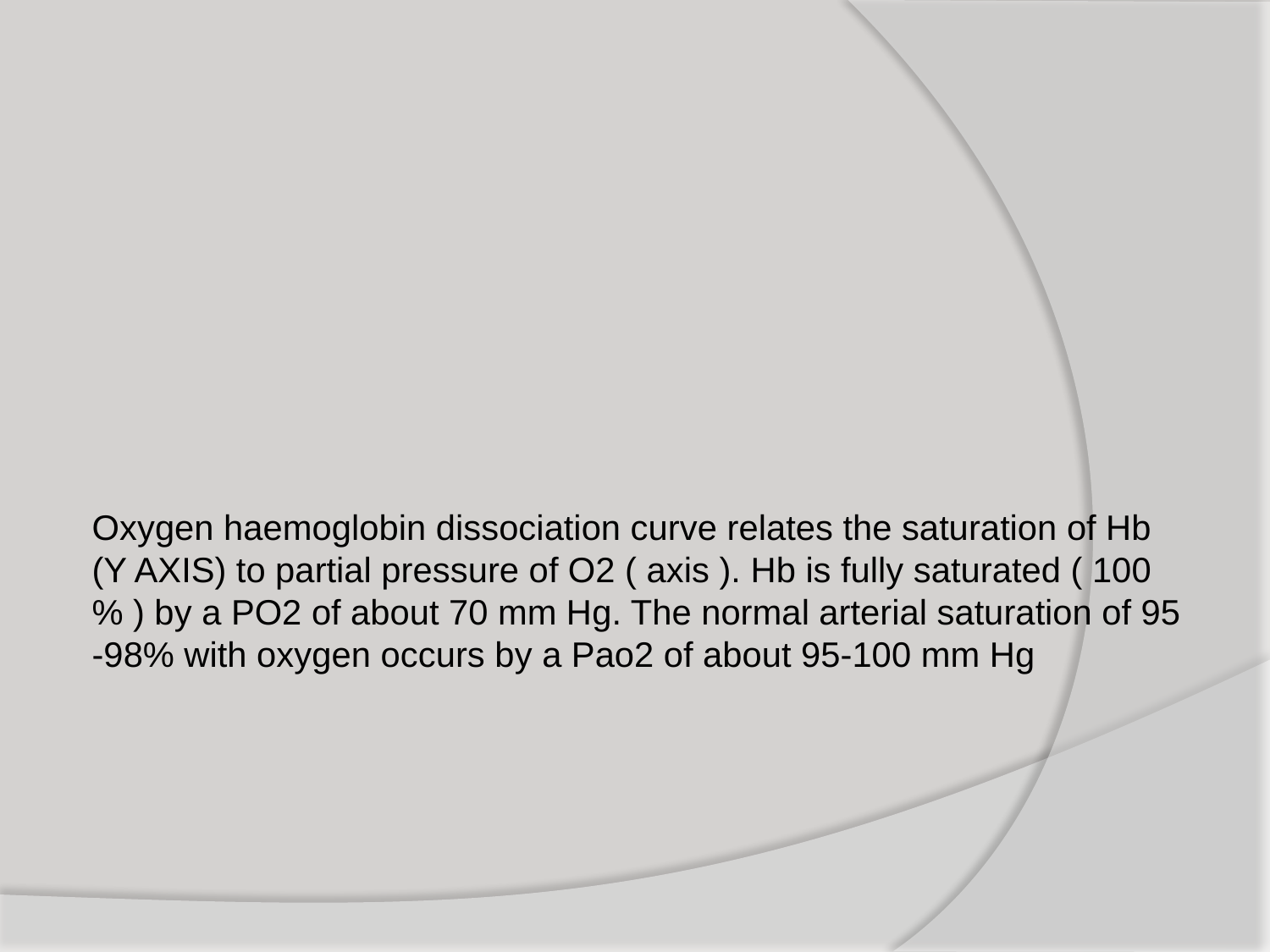

Oxygen haemoglobin dissociation curve relates the saturation of Hb  (Y AXIS) to partial pressure of O2 ( axis ). Hb is fully saturated ( 100 % ) by a PO2 of about 70 mm Hg. The normal arterial saturation of 95 -98% with oxygen occurs by a Pao2 of about 95-100 mm Hg
#